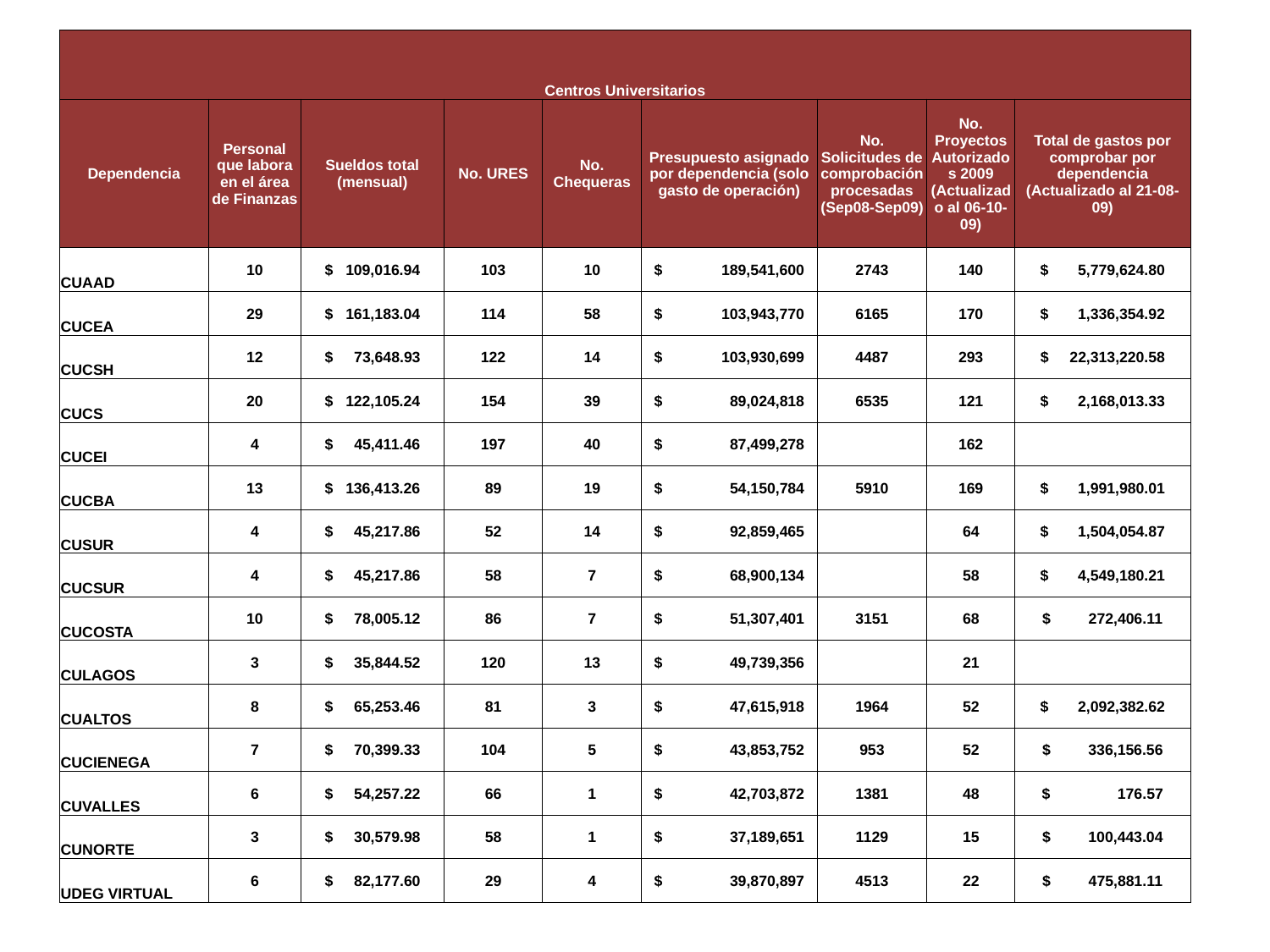

| Centros Universitarios |  |  |  |  |  |  |  |  |
| --- | --- | --- | --- | --- | --- | --- | --- | --- |
| Dependencia | Personal que labora en el área de Finanzas | Sueldos total (mensual) | No. URES | No. Chequeras | Presupuesto asignado por dependencia (solo gasto de operación) | No. Solicitudes de comprobación procesadas (Sep08-Sep09) | No. Proyectos Autorizados 2009 (Actualizado al 06-10-09) | Total de gastos por comprobar por dependencia (Actualizado al 21-08-09) |
| CUAAD | 10 | $ 109,016.94 | 103 | 10 | $ 189,541,600 | 2743 | 140 | $ 5,779,624.80 |
| CUCEA | 29 | $ 161,183.04 | 114 | 58 | $ 103,943,770 | 6165 | 170 | $ 1,336,354.92 |
| CUCSH | 12 | $ 73,648.93 | 122 | 14 | $ 103,930,699 | 4487 | 293 | $ 22,313,220.58 |
| CUCS | 20 | $ 122,105.24 | 154 | 39 | $ 89,024,818 | 6535 | 121 | $ 2,168,013.33 |
| CUCEI | 4 | $ 45,411.46 | 197 | 40 | $ 87,499,278 |  | 162 |  |
| CUCBA | 13 | $ 136,413.26 | 89 | 19 | $ 54,150,784 | 5910 | 169 | $ 1,991,980.01 |
| CUSUR | 4 | $ 45,217.86 | 52 | 14 | $ 92,859,465 |  | 64 | $ 1,504,054.87 |
| CUCSUR | 4 | $ 45,217.86 | 58 | 7 | $ 68,900,134 |  | 58 | $ 4,549,180.21 |
| CUCOSTA | 10 | $ 78,005.12 | 86 | 7 | $ 51,307,401 | 3151 | 68 | $ 272,406.11 |
| CULAGOS | 3 | $ 35,844.52 | 120 | 13 | $ 49,739,356 |  | 21 |  |
| CUALTOS | 8 | $ 65,253.46 | 81 | 3 | $ 47,615,918 | 1964 | 52 | $ 2,092,382.62 |
| CUCIENEGA | 7 | $ 70,399.33 | 104 | 5 | $ 43,853,752 | 953 | 52 | $ 336,156.56 |
| CUVALLES | 6 | $ 54,257.22 | 66 | 1 | $ 42,703,872 | 1381 | 48 | $ 176.57 |
| CUNORTE | 3 | $ 30,579.98 | 58 | 1 | $ 37,189,651 | 1129 | 15 | $ 100,443.04 |
| UDEG VIRTUAL | 6 | $ 82,177.60 | 29 | 4 | $ 39,870,897 | 4513 | 22 | $ 475,881.11 |